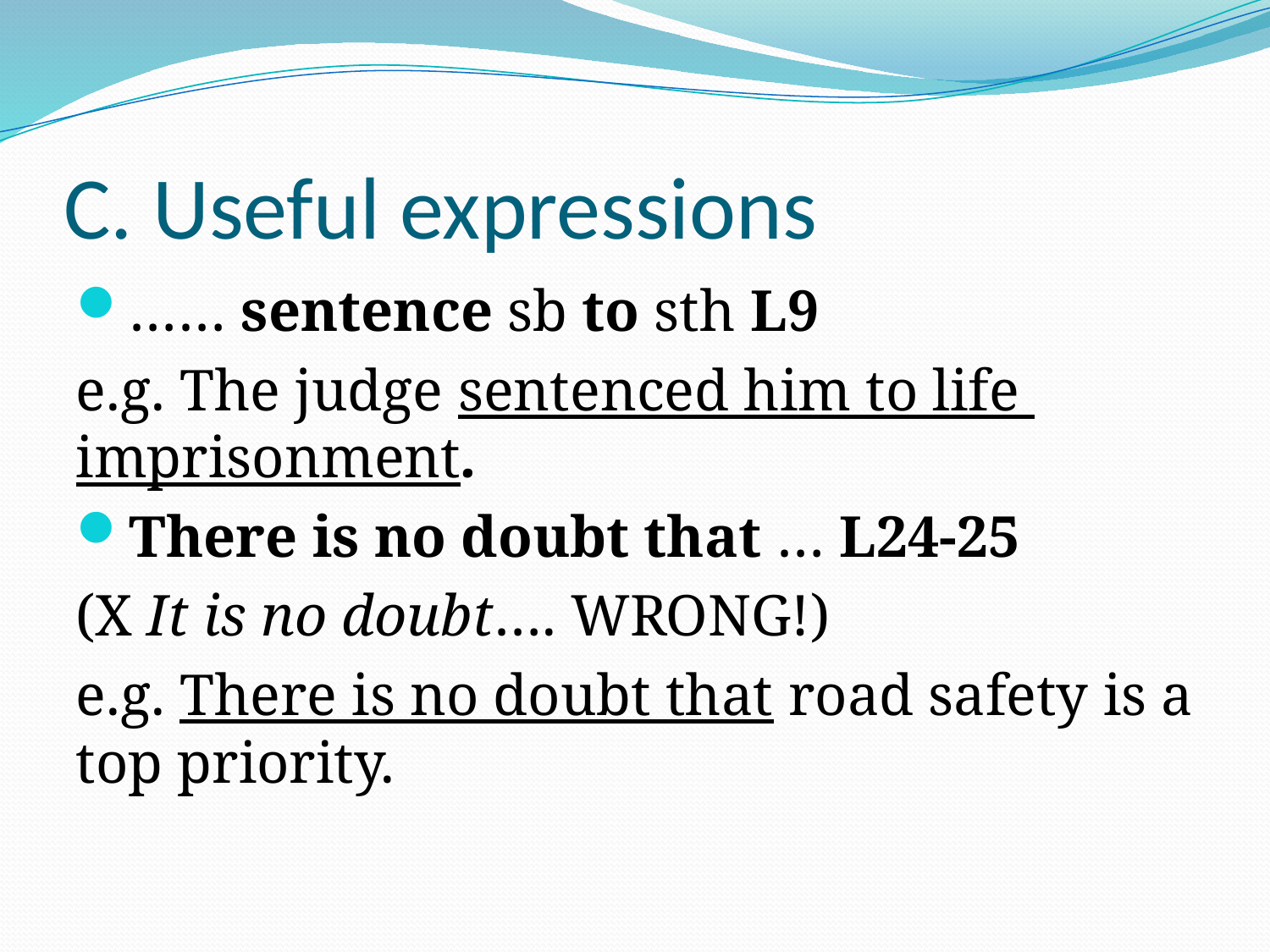

# C. Useful expressions
…… sentence sb to sth L9
e.g. The judge sentenced him to life  imprisonment.
There is no doubt that … L24-25
(X It is no doubt…. WRONG!)
e.g. There is no doubt that road safety is a top priority.